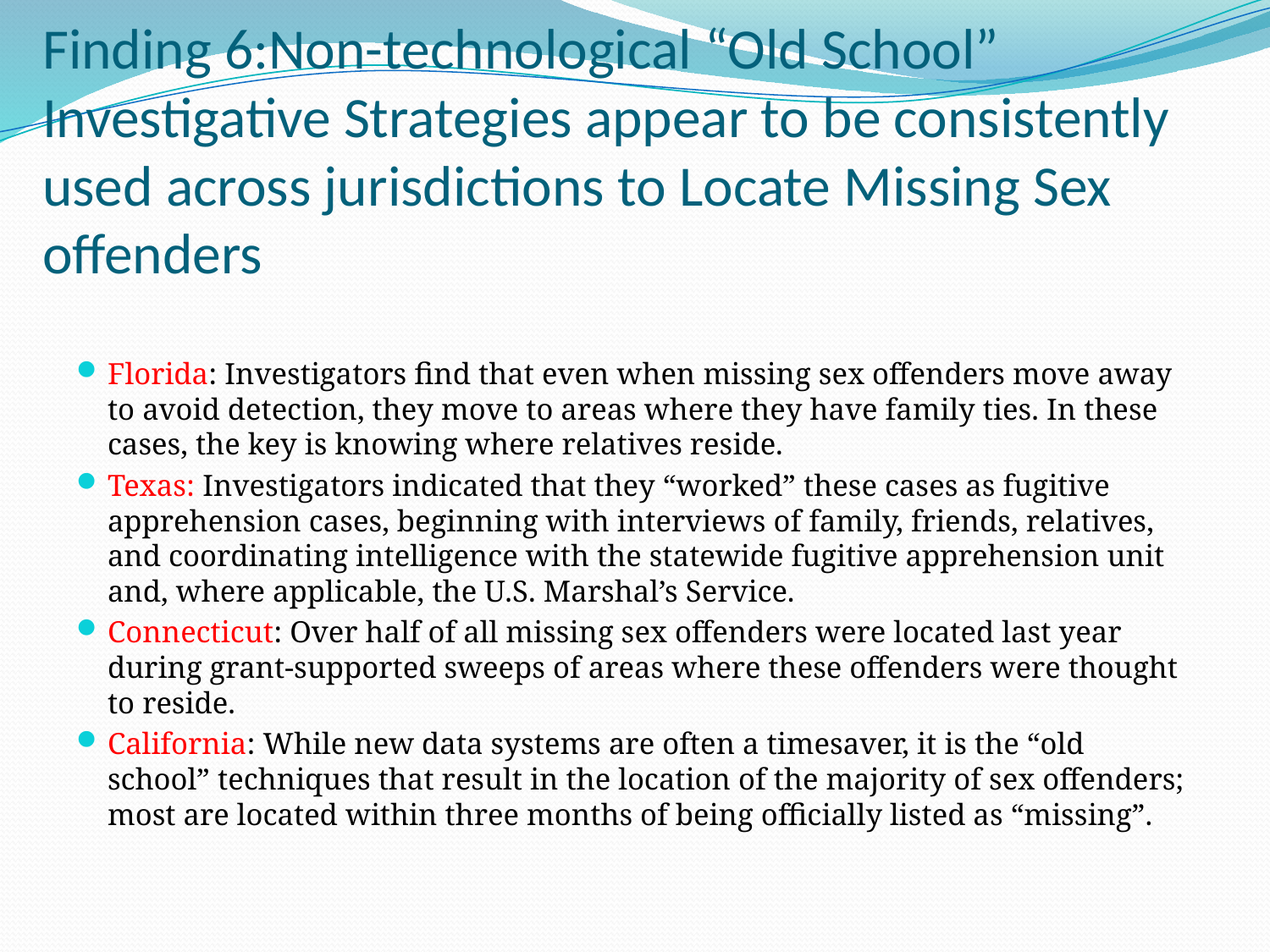

# Finding 6:Non-technological “Old School” Investigative Strategies appear to be consistently used across jurisdictions to Locate Missing Sex offenders
Florida: Investigators find that even when missing sex offenders move away to avoid detection, they move to areas where they have family ties. In these cases, the key is knowing where relatives reside.
Texas: Investigators indicated that they “worked” these cases as fugitive apprehension cases, beginning with interviews of family, friends, relatives, and coordinating intelligence with the statewide fugitive apprehension unit and, where applicable, the U.S. Marshal’s Service.
Connecticut: Over half of all missing sex offenders were located last year during grant-supported sweeps of areas where these offenders were thought to reside.
California: While new data systems are often a timesaver, it is the “old school” techniques that result in the location of the majority of sex offenders; most are located within three months of being officially listed as “missing”.